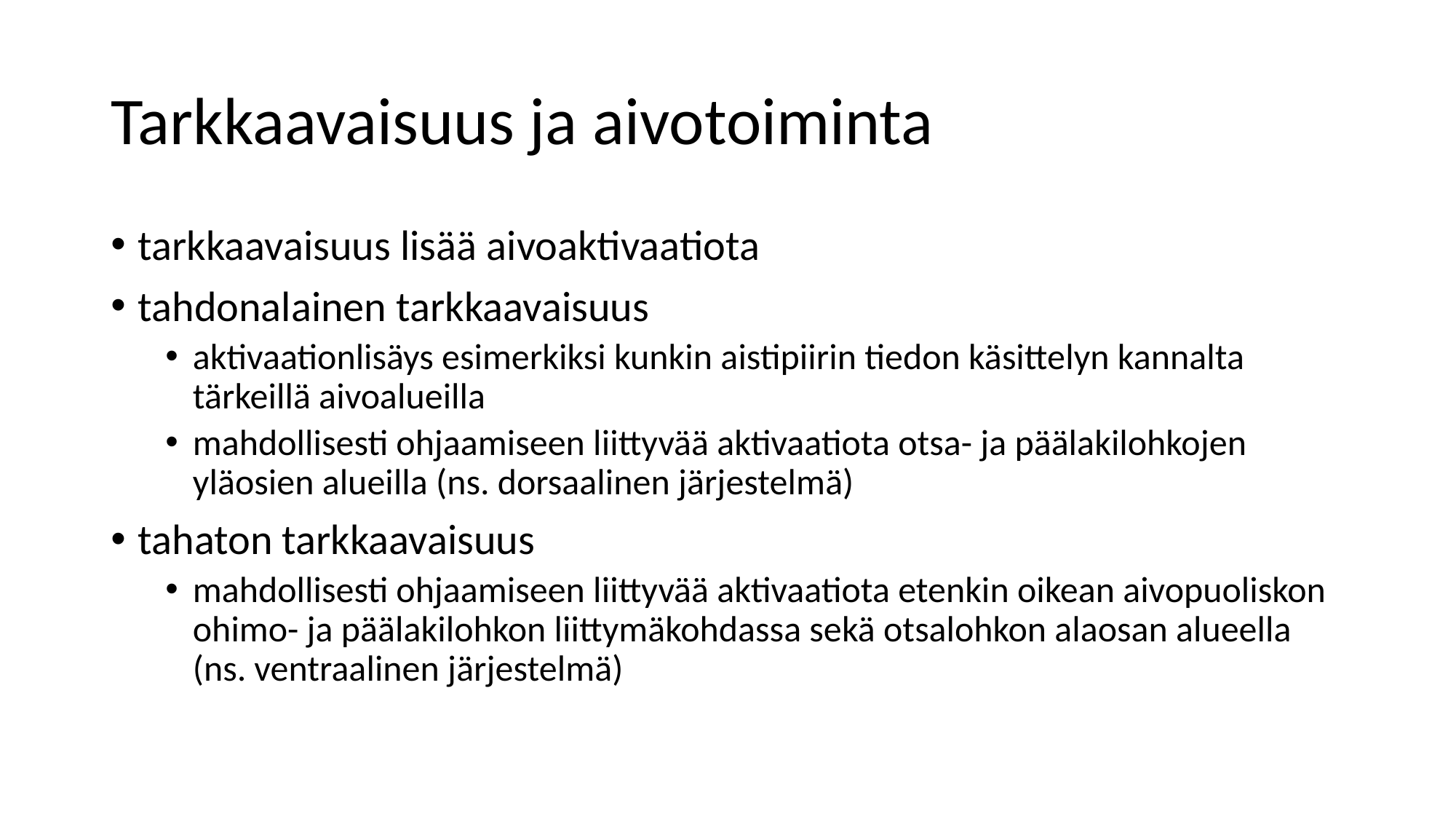

# Tarkkaavaisuus ja aivotoiminta
tarkkaavaisuus lisää aivoaktivaatiota
tahdonalainen tarkkaavaisuus
aktivaationlisäys esimerkiksi kunkin aistipiirin tiedon käsittelyn kannalta tärkeillä aivoalueilla
mahdollisesti ohjaamiseen liittyvää aktivaatiota otsa- ja päälakilohkojen yläosien alueilla (ns. dorsaalinen järjestelmä)
tahaton tarkkaavaisuus
mahdollisesti ohjaamiseen liittyvää aktivaatiota etenkin oikean aivopuoliskon ohimo- ja päälakilohkon liittymäkohdassa sekä otsalohkon alaosan alueella (ns. ventraalinen järjestelmä)